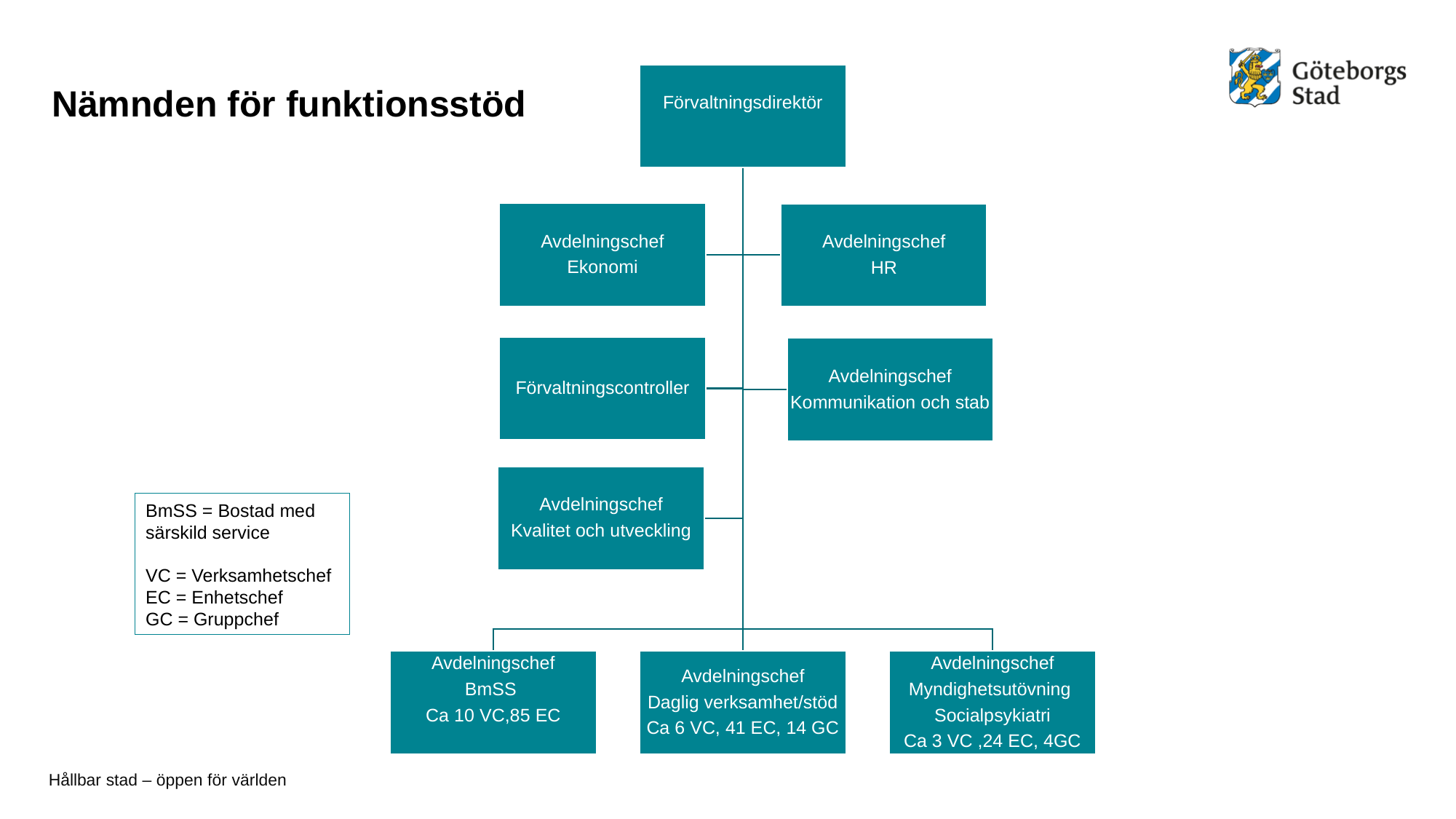

Förvaltningsdirektör

Avdelningschef
BmSS
Ca 10 VC,85 EC

Avdelningschef
Daglig verksamhet/stöd
Ca 6 VC, 41 EC, 14 GC
Avdelningschef
Myndighetsutövning
Socialpsykiatri
Ca 3 VC ,24 EC, 4GC
Avdelningschef
Ekonomi
Avdelningschef
HR
Förvaltningscontroller
Avdelningschef
Kommunikation och stab
Avdelningschef
Kvalitet och utveckling
Nämnden för funktionsstöd
BmSS = Bostad med särskild service

VC = Verksamhetschef
EC = Enhetschef
GC = Gruppchef